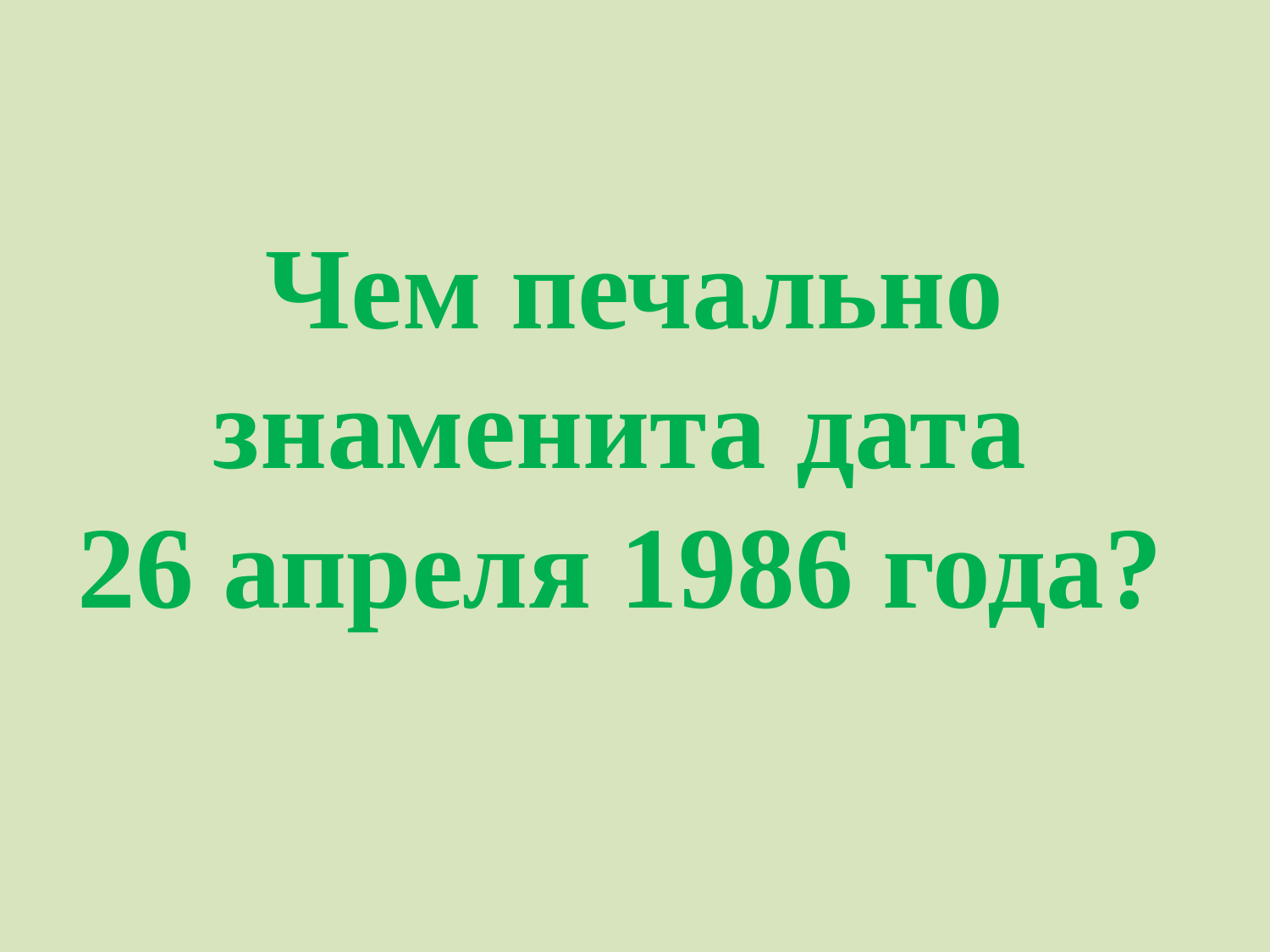

# Чем печально знаменита дата 26 апреля 1986 года?